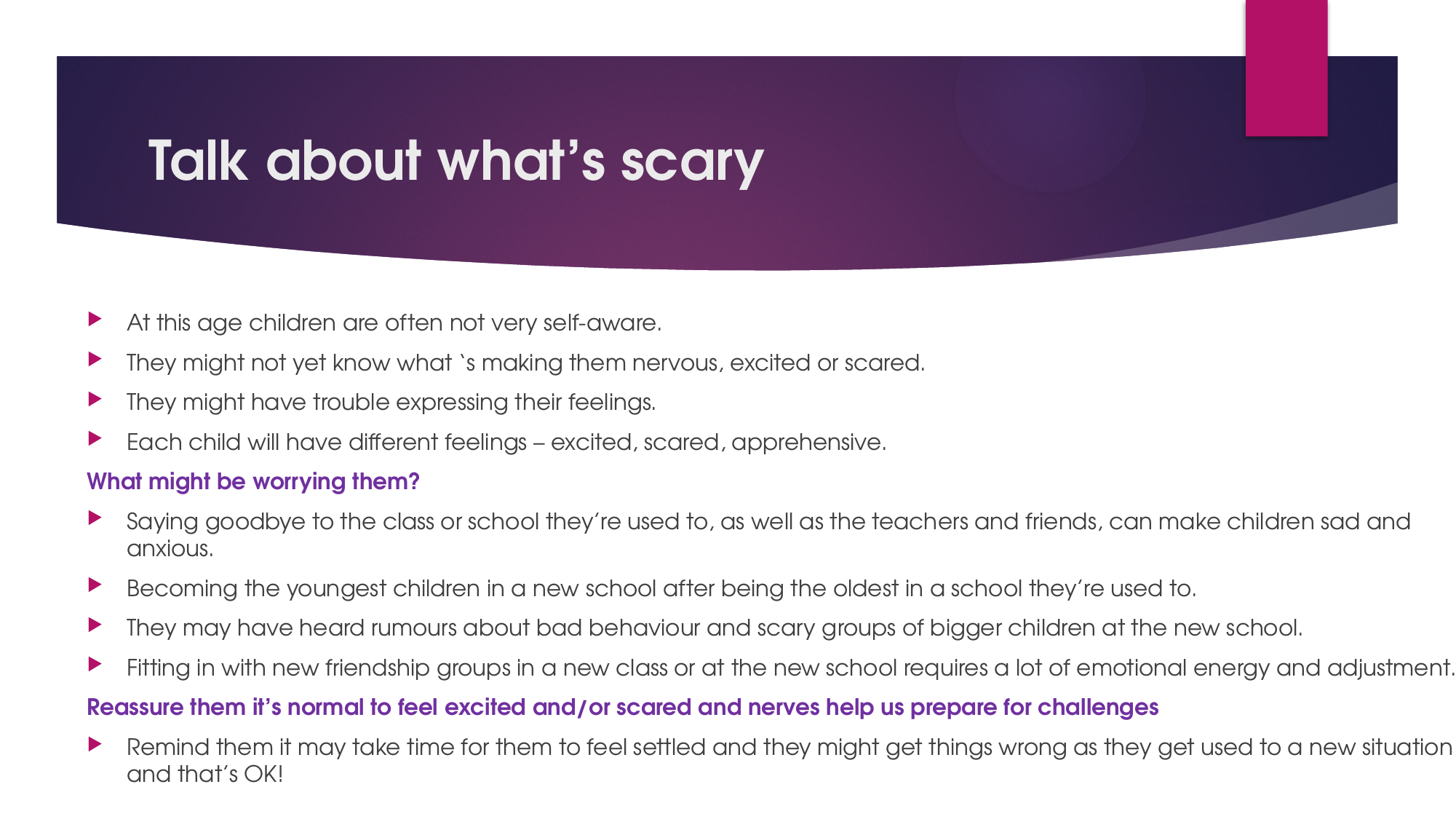

# Talk about what’s scary
At this age children are often not very self-aware.
They might not yet know what ‘s making them nervous, excited or scared.
They might have trouble expressing their feelings.
Each child will have different feelings – excited, scared, apprehensive.
What might be worrying them?
Saying goodbye to the class or school they’re used to, as well as the teachers and friends, can make children sad and anxious.
Becoming the youngest children in a new school after being the oldest in a school they’re used to.
They may have heard rumours about bad behaviour and scary groups of bigger children at the new school.
Fitting in with new friendship groups in a new class or at the new school requires a lot of emotional energy and adjustment.
Reassure them it’s normal to feel excited and/or scared and nerves help us prepare for challenges
Remind them it may take time for them to feel settled and they might get things wrong as they get used to a new situation, and that’s OK!